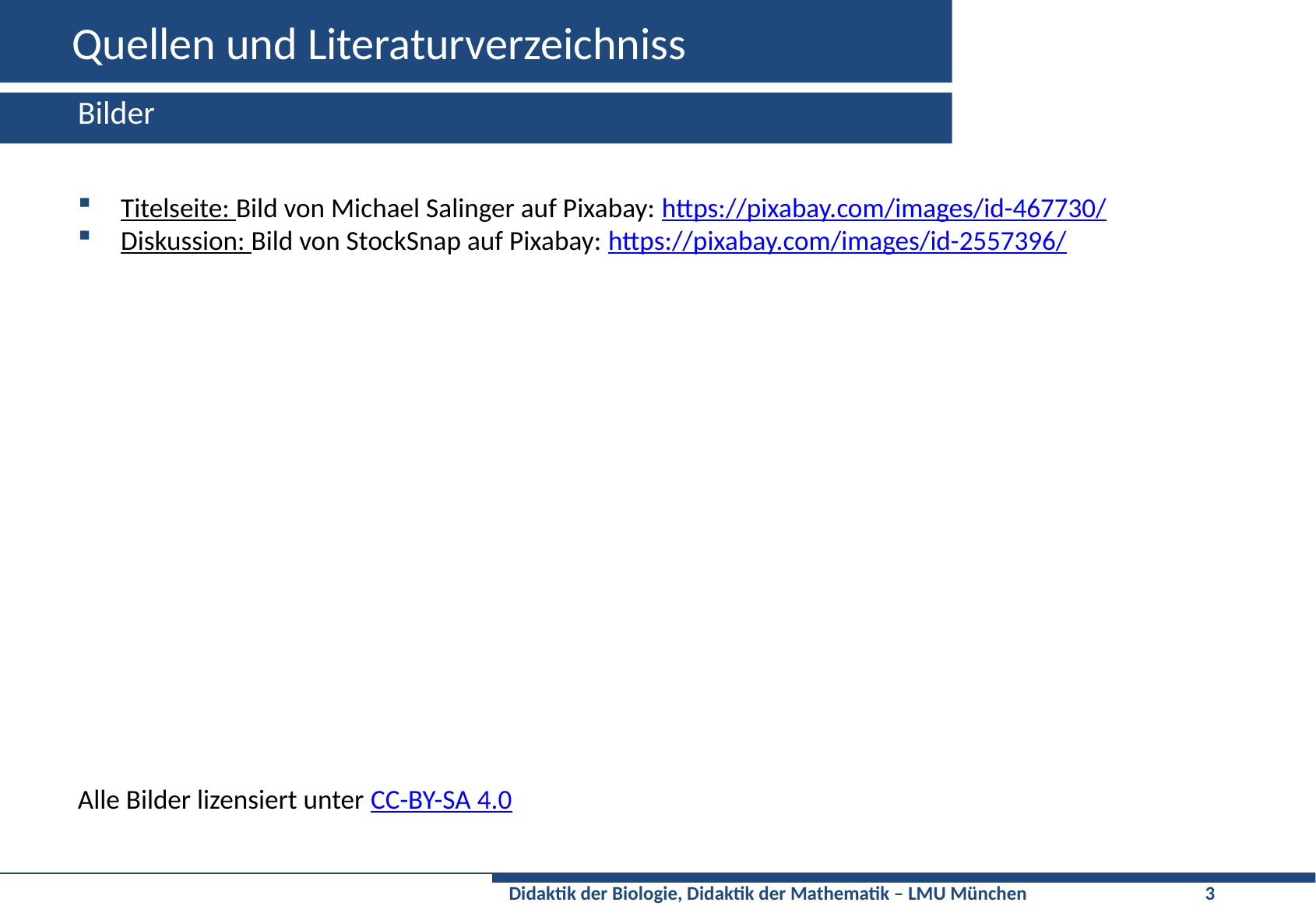

# Quellen und Literaturverzeichniss
Bilder
Titelseite: Bild von Michael Salinger auf Pixabay: https://pixabay.com/images/id-467730/
Diskussion: Bild von StockSnap auf Pixabay: https://pixabay.com/images/id-2557396/

Alle Bilder lizensiert unter CC-BY-SA 4.0